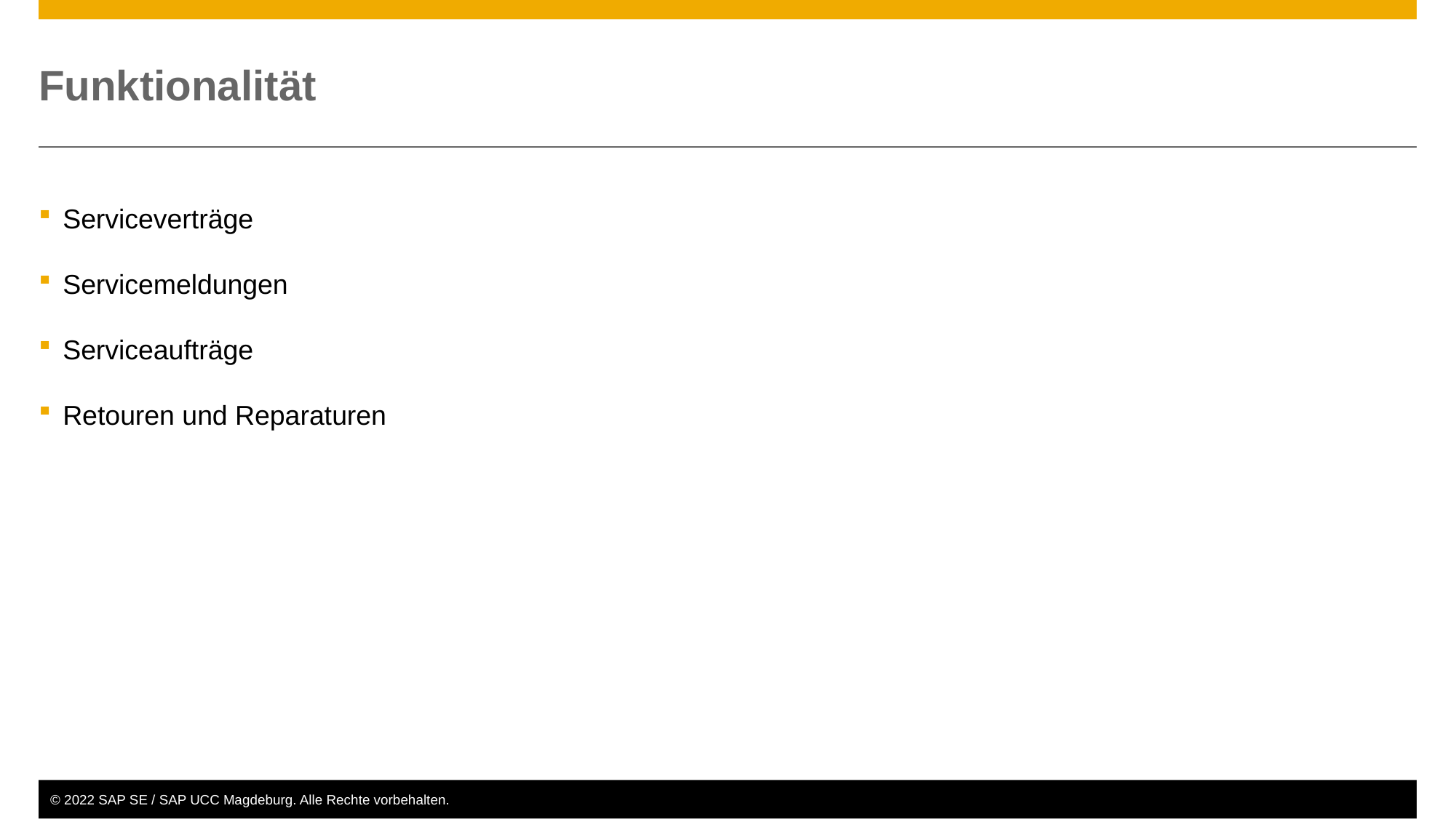

# Funktionalität
Serviceverträge

Servicemeldungen

Serviceaufträge

Retouren und Reparaturen